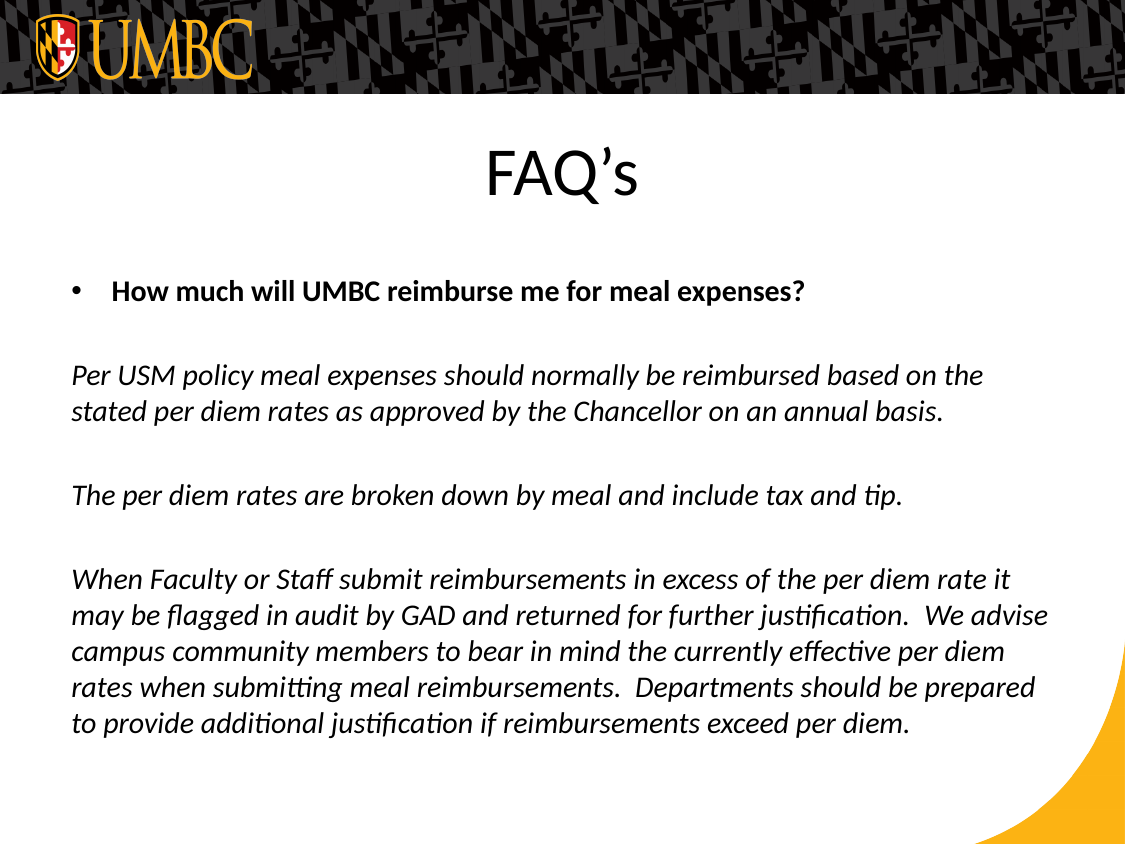

# FAQ’s
How much will UMBC reimburse me for meal expenses?

Per USM policy meal expenses should normally be reimbursed based on the stated per diem rates as approved by the Chancellor on an annual basis.

The per diem rates are broken down by meal and include tax and tip.

When Faculty or Staff submit reimbursements in excess of the per diem rate it may be flagged in audit by GAD and returned for further justification.  We advise campus community members to bear in mind the currently effective per diem rates when submitting meal reimbursements.  Departments should be prepared to provide additional justification if reimbursements exceed per diem.